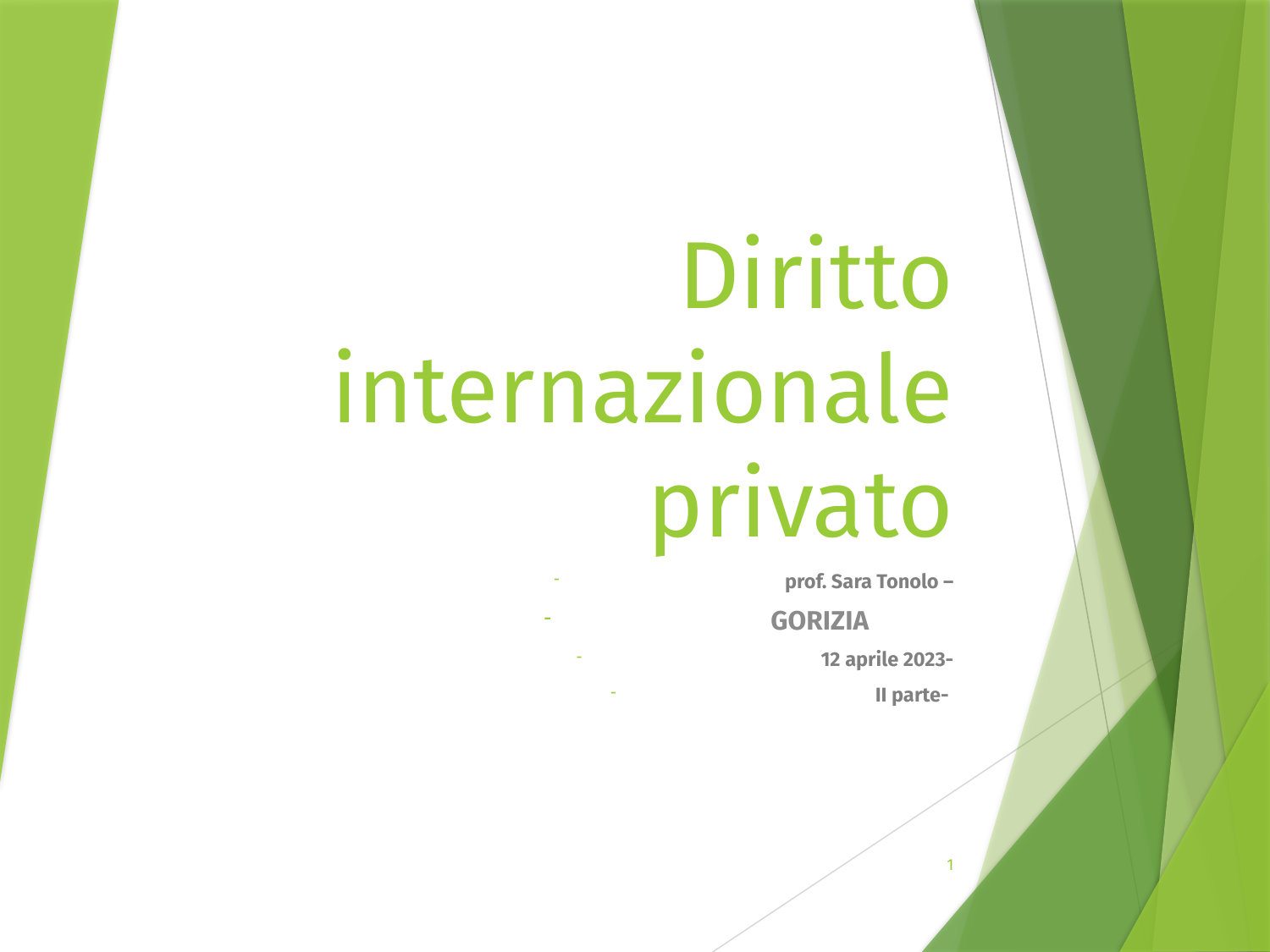

# Diritto internazionale privato
prof. Sara Tonolo –
GORIZIA
12 aprile 2023-
II parte-
1